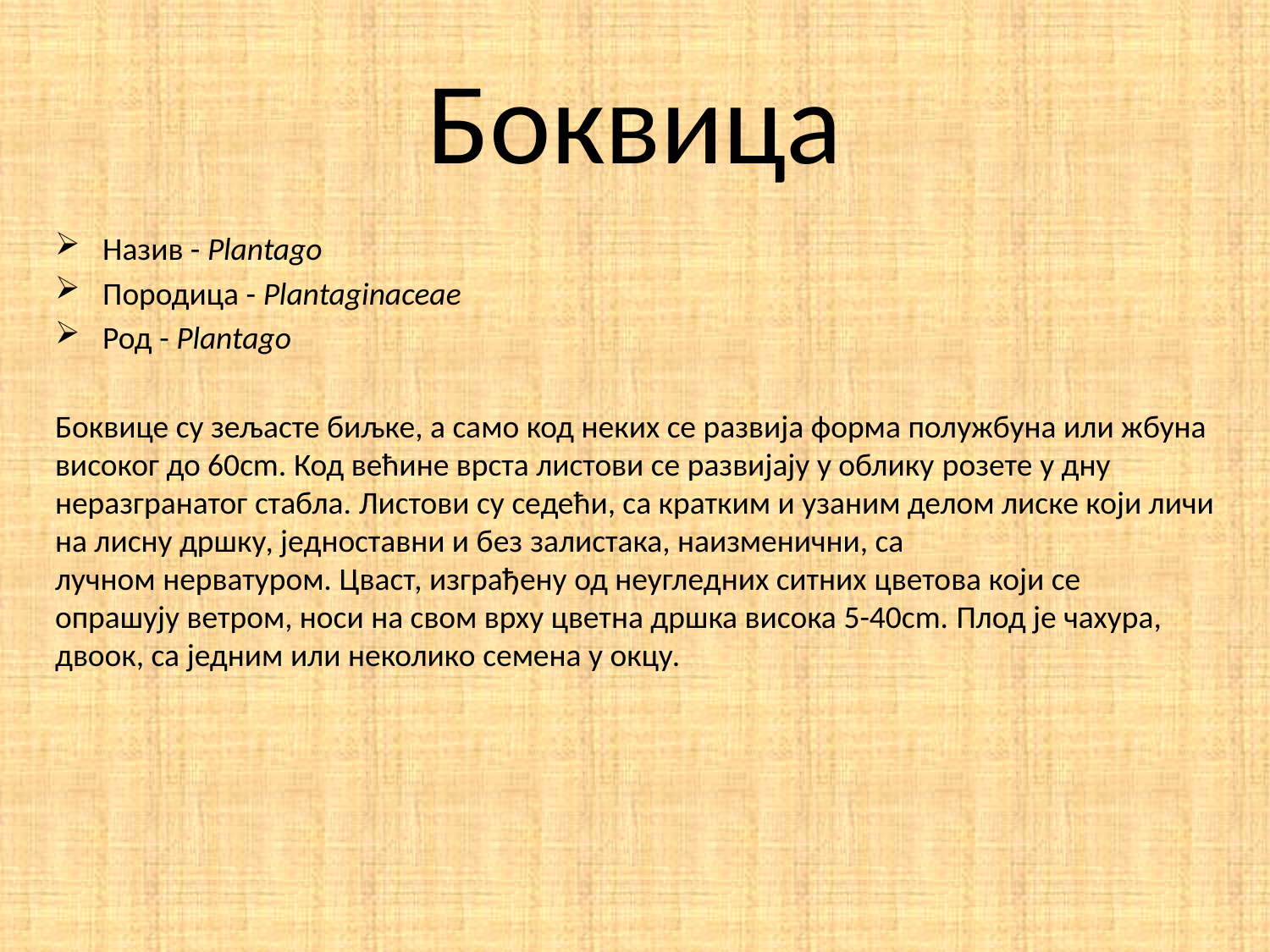

# Боквица
Назив - Plantago
Породица - Plantaginaceae
Род - Plantago

Боквице су зељасте биљке, а само код неких се развија форма полужбуна или жбуна високог до 60cm. Код већине врста листови се развијају у облику розете у дну неразгранатог стабла. Листови су седећи, са кратким и узаним делом лиске који личи на лисну дршку, једноставни и без залистака, наизменични, са лучном нерватуром. Цваст, изграђену од неугледних ситних цветова који се опрашују ветром, носи на свом врху цветна дршка висока 5-40cm. Плод је чахура, двоок, са једним или неколико семена у окцу.